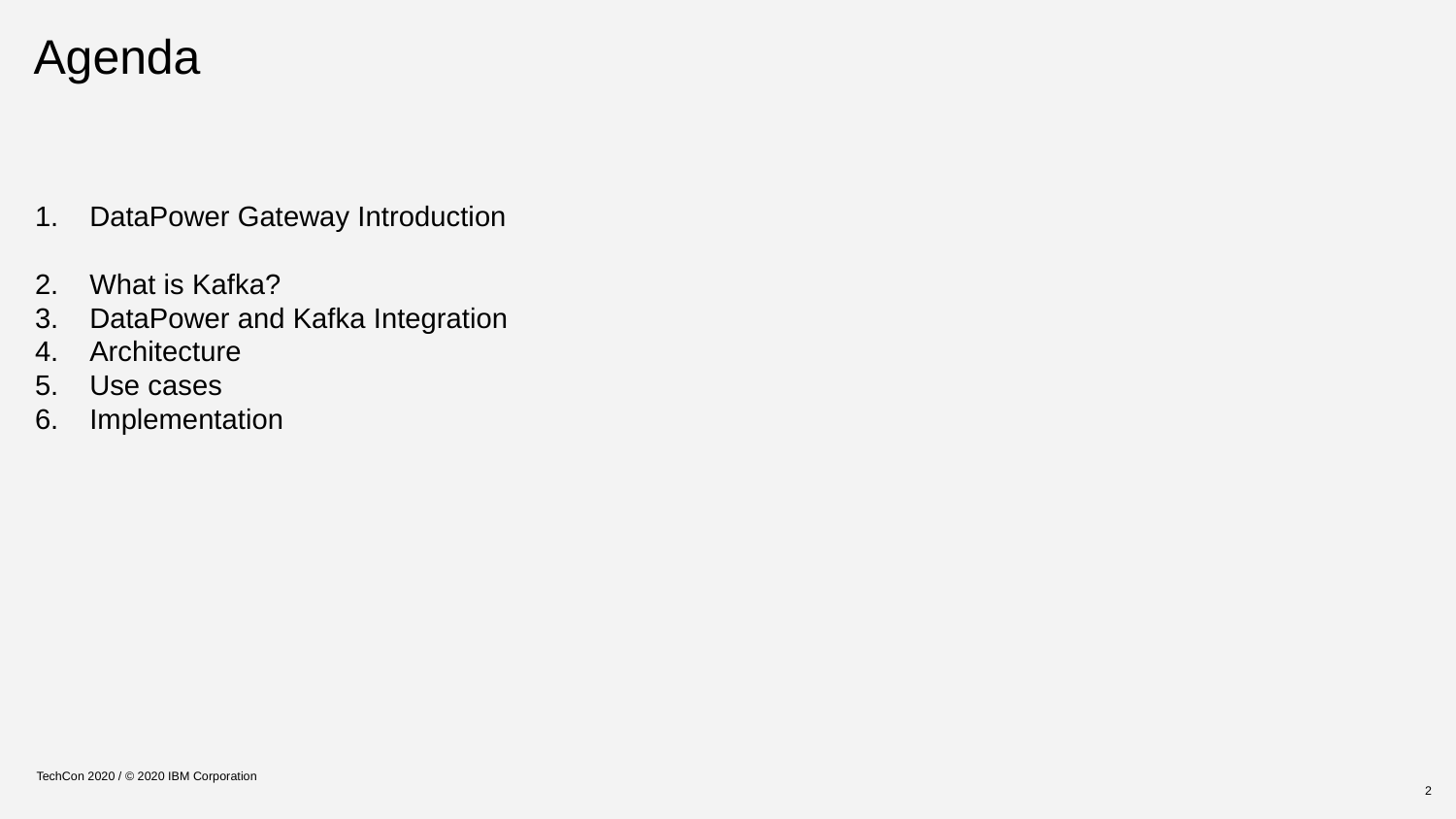

# Agenda
DataPower Gateway Introduction
What is Kafka?
DataPower and Kafka Integration
Architecture
Use cases
Implementation
TechCon 2020 / © 2020 IBM Corporation
2